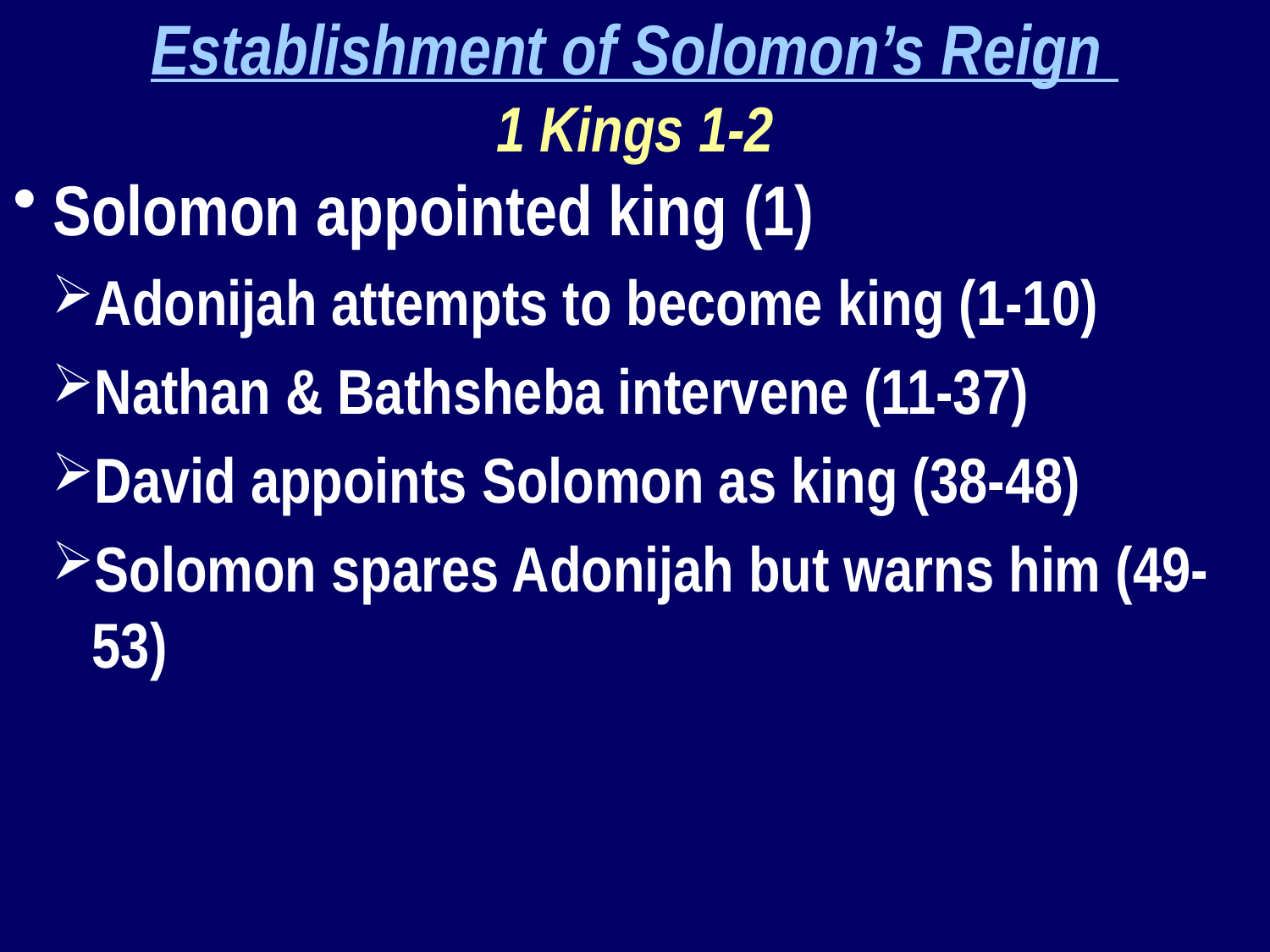

Establishment of Solomon’s Reign
1 Kings 1-2
Solomon appointed king (1)
Adonijah attempts to become king (1-10)
Nathan & Bathsheba intervene (11-37)
David appoints Solomon as king (38-48)
Solomon spares Adonijah but warns him (49-53)